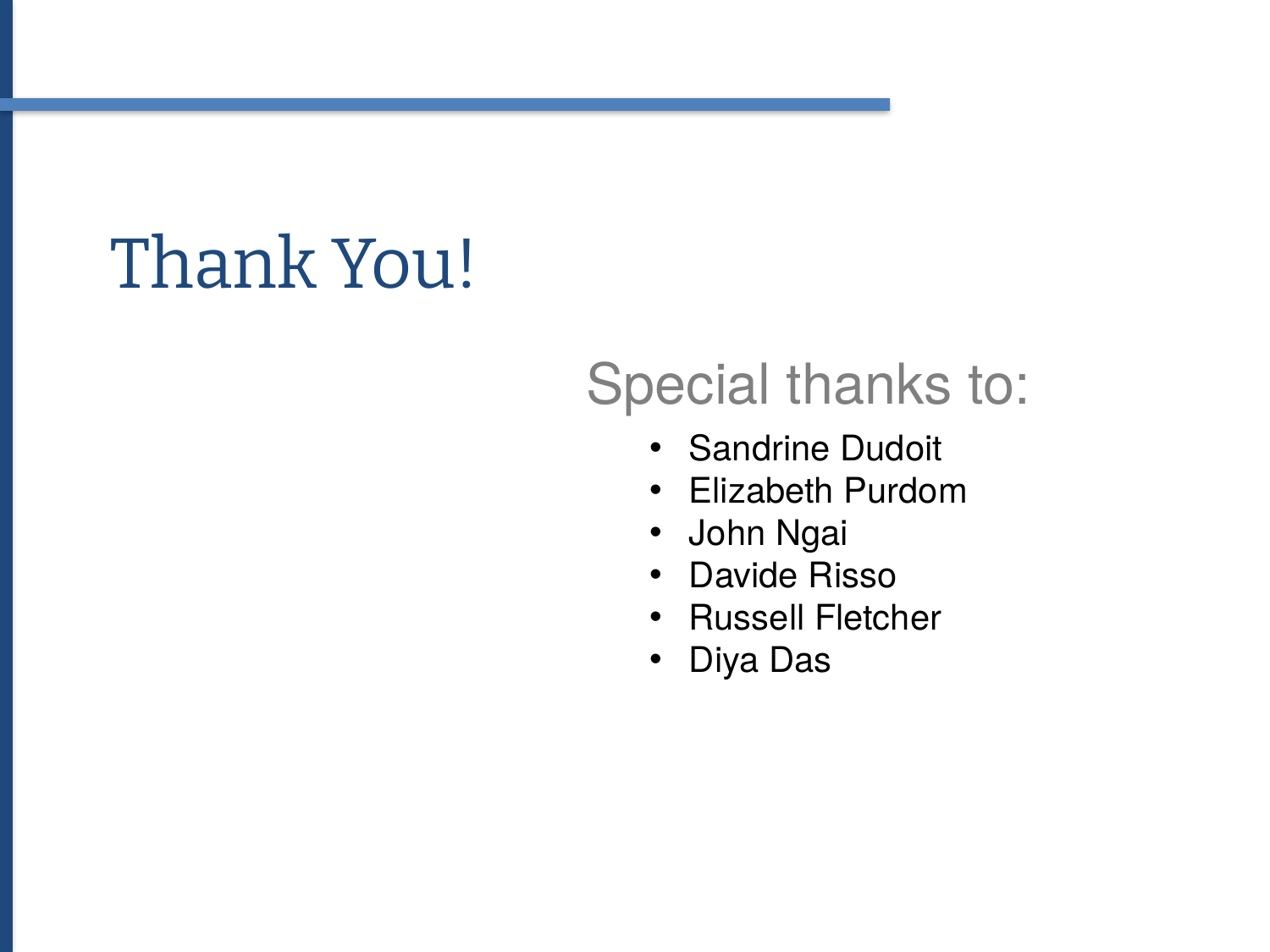

Thank You!
Special thanks to:

Sandrine Dudoit
Elizabeth Purdom
John Ngai
Davide Risso
Russell Fletcher
Diya Das